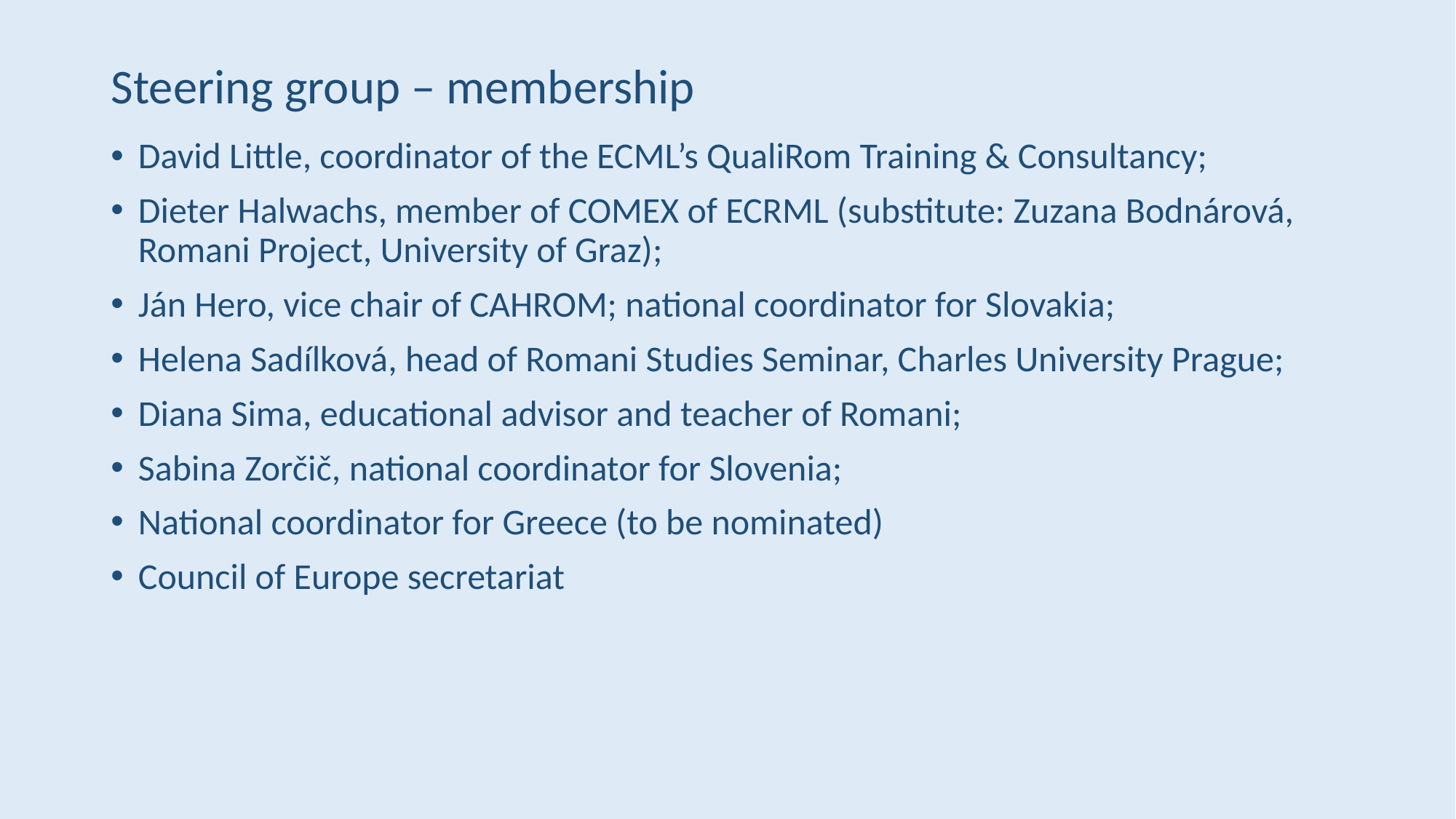

# Steering group – membership
David Little, coordinator of the ECML’s QualiRom Training & Consultancy;
Dieter Halwachs, member of COMEX of ECRML (substitute: Zuzana Bodnárová, Romani Project, University of Graz);
Ján Hero, vice chair of CAHROM; national coordinator for Slovakia;
Helena Sadílková, head of Romani Studies Seminar, Charles University Prague;
Diana Sima, educational advisor and teacher of Romani;
Sabina Zorčič, national coordinator for Slovenia;
National coordinator for Greece (to be nominated)
Council of Europe secretariat